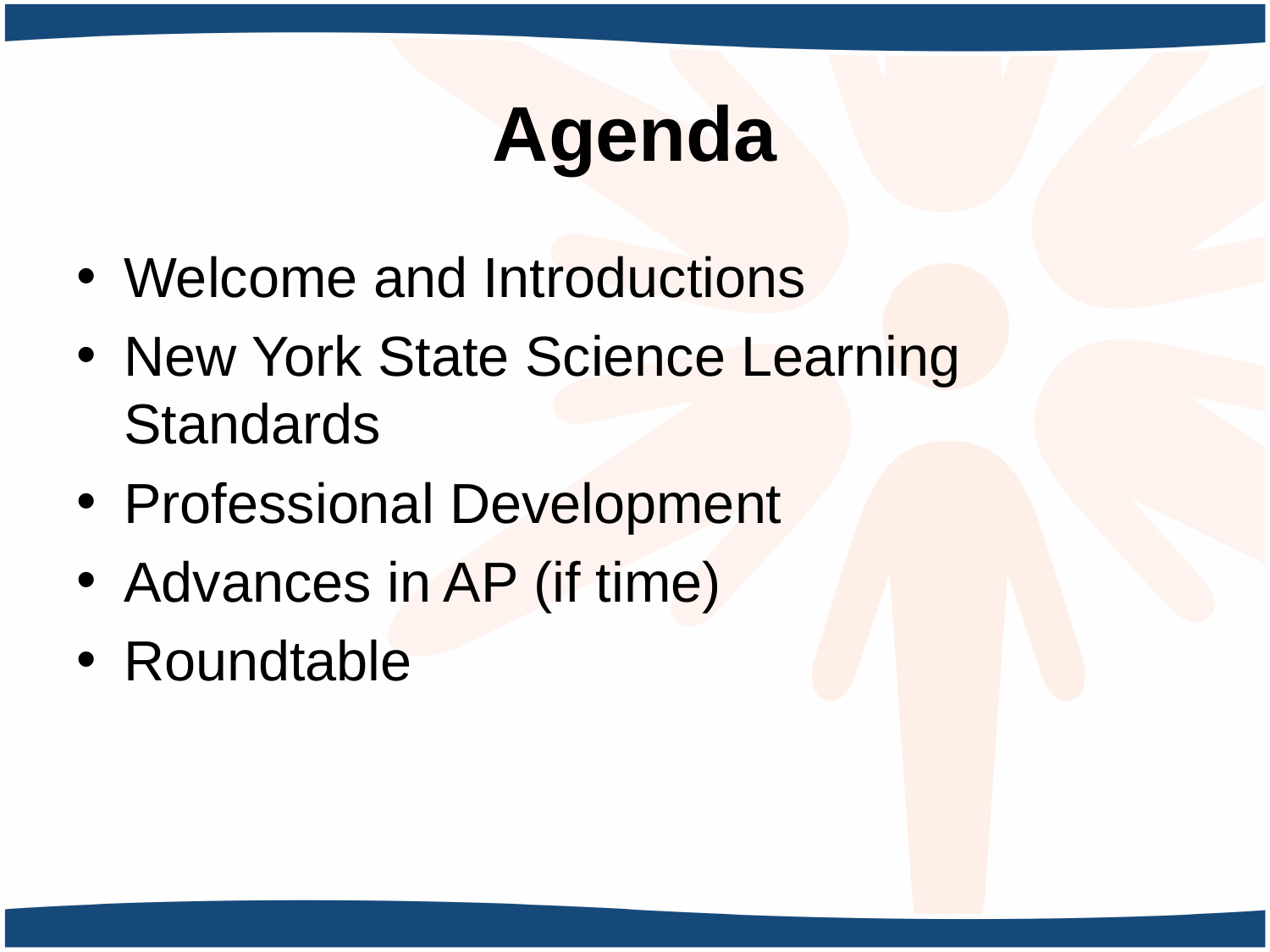

# Agenda
Welcome and Introductions
New York State Science Learning Standards
Professional Development
Advances in AP (if time)
Roundtable